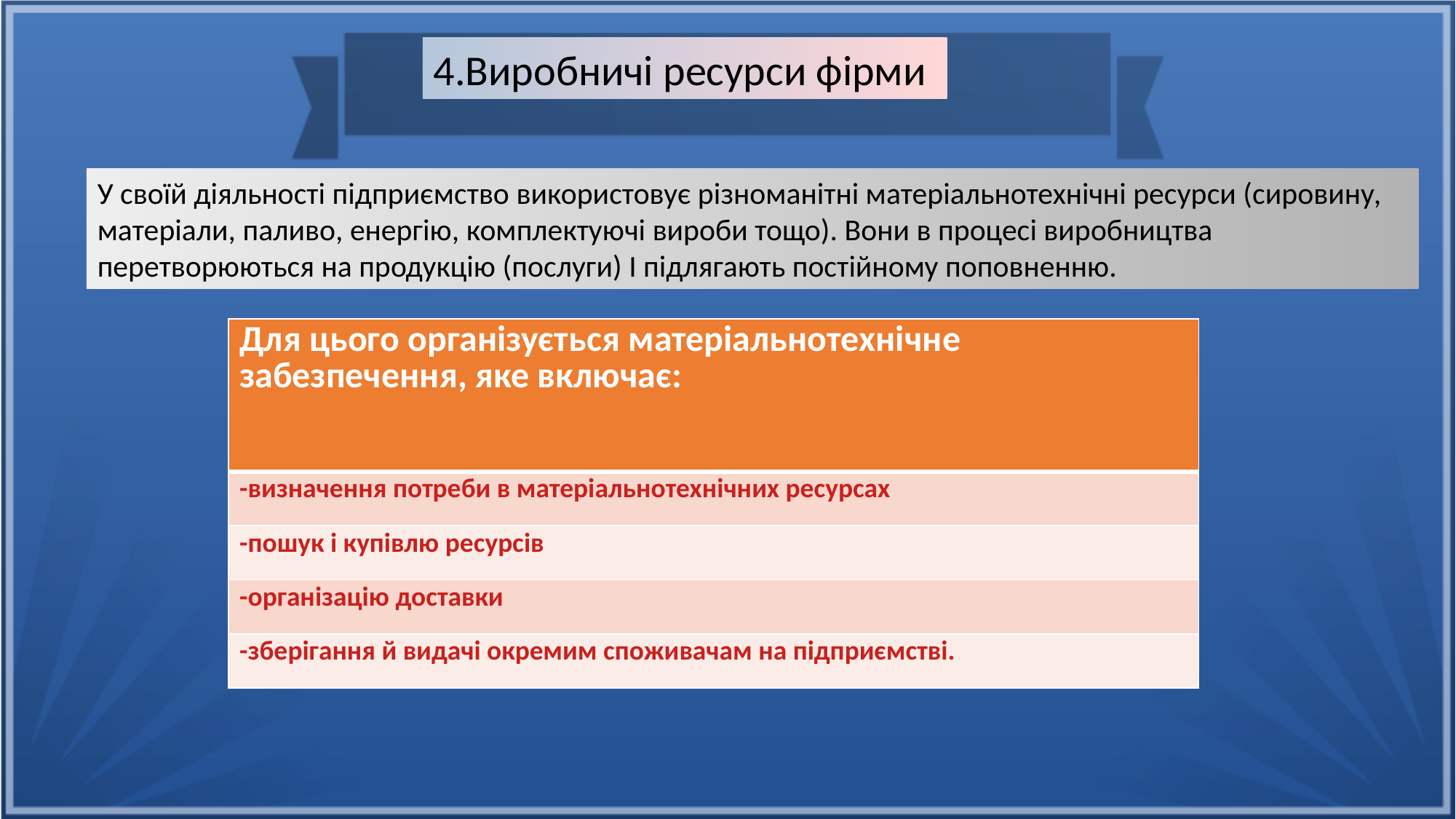

4.Виробничі ресурси фірми
У своїй діяльності підприємство використовує різноманітні матеріальнотехнічні ресурси (сировину, матеріали, паливо, енергію, комплектуючі вироби тощо). Вони в процесі виробництва перетворюються на продукцію (послуги) І підлягають постійному поповненню.
| Для цього організується матеріальнотехнічне забезпечення, яке включає: |
| --- |
| -визначення потреби в матеріальнотехнічних ресурсах |
| -пошук і купівлю ресурсів |
| -організацію доставки |
| -зберігання й видачі окремим споживачам на підприємстві. |